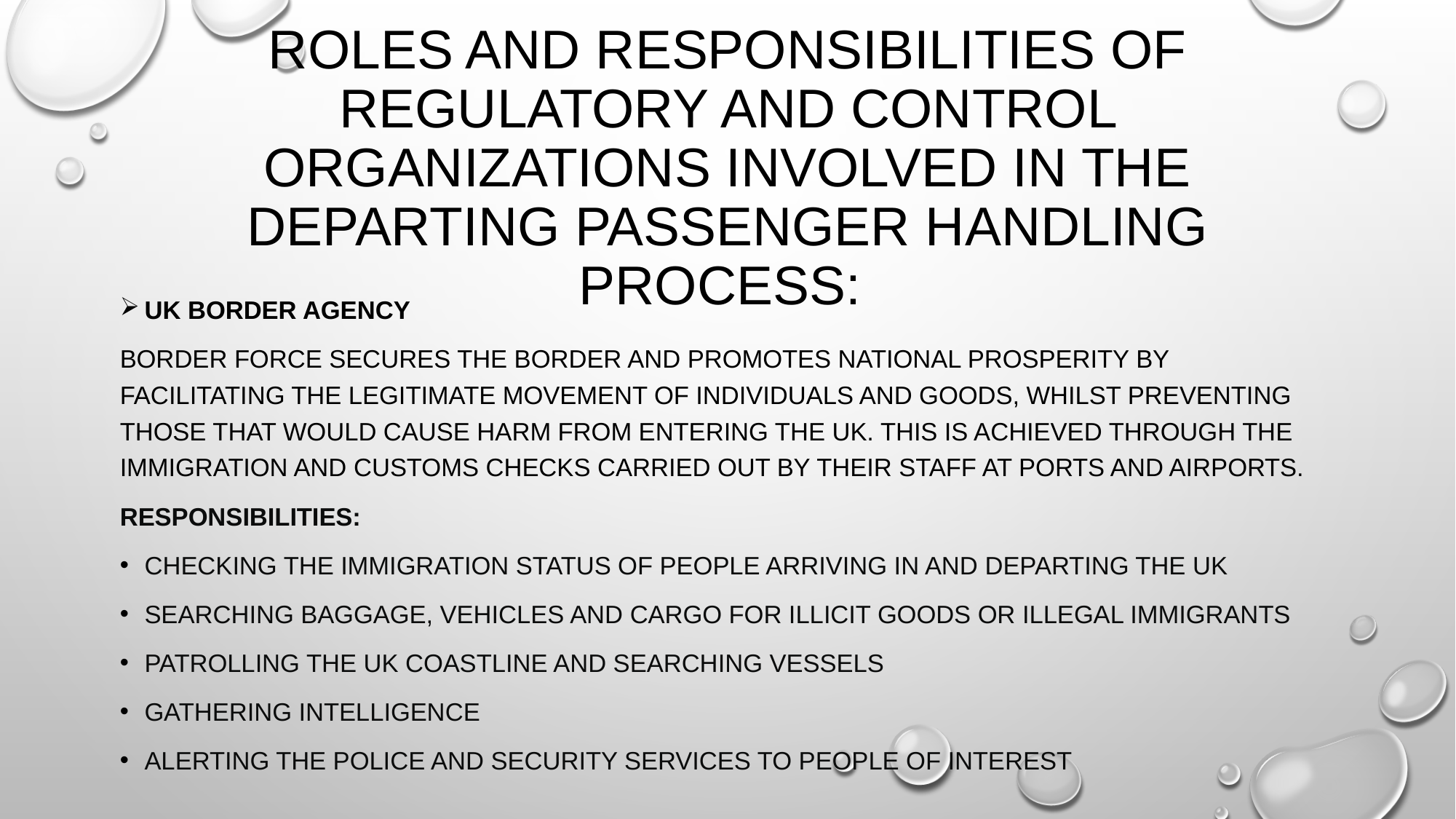

# Roles and responsibilities of regulatory and control organizations involved in the departing passenger handling process:
UK BORDER AGENCY
Border Force secures the border and promotes national prosperity by facilitating the legitimate movement of individuals and goods, whilst preventing those that would cause harm from entering the UK. This is achieved through the immigration and customs checks carried out by THEIR staff at ports and airports.
RESPONSIBILITIES:
checking the immigration status of people arriving in and departing the UK
searching baggage, vehicles and cargo for illicit goods or illegal immigrants
patrolling the UK coastline and searching vessels
gathering intelligence
alerting the police and security services to people of interest